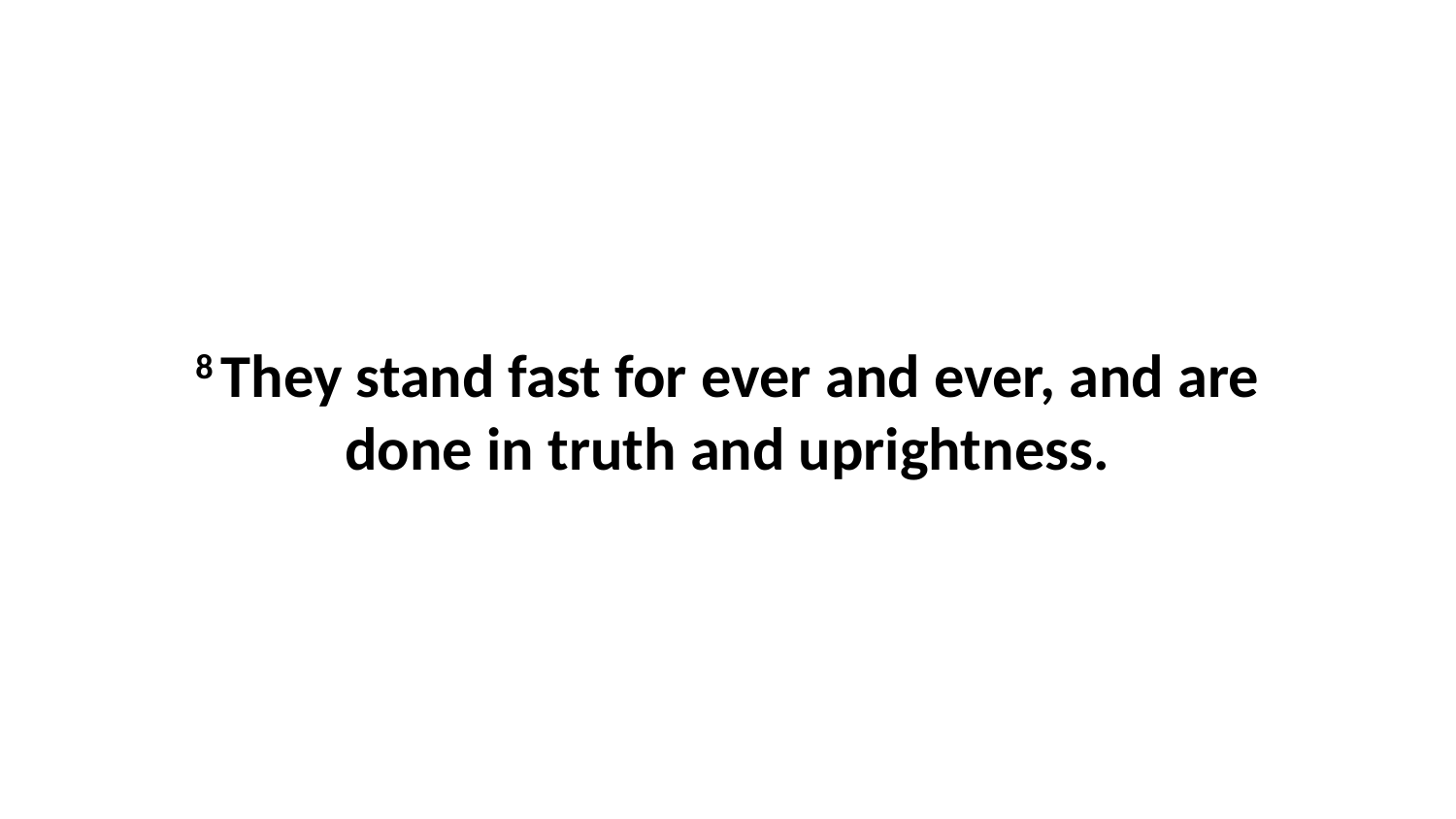

8 They stand fast for ever and ever, and are done in truth and uprightness.